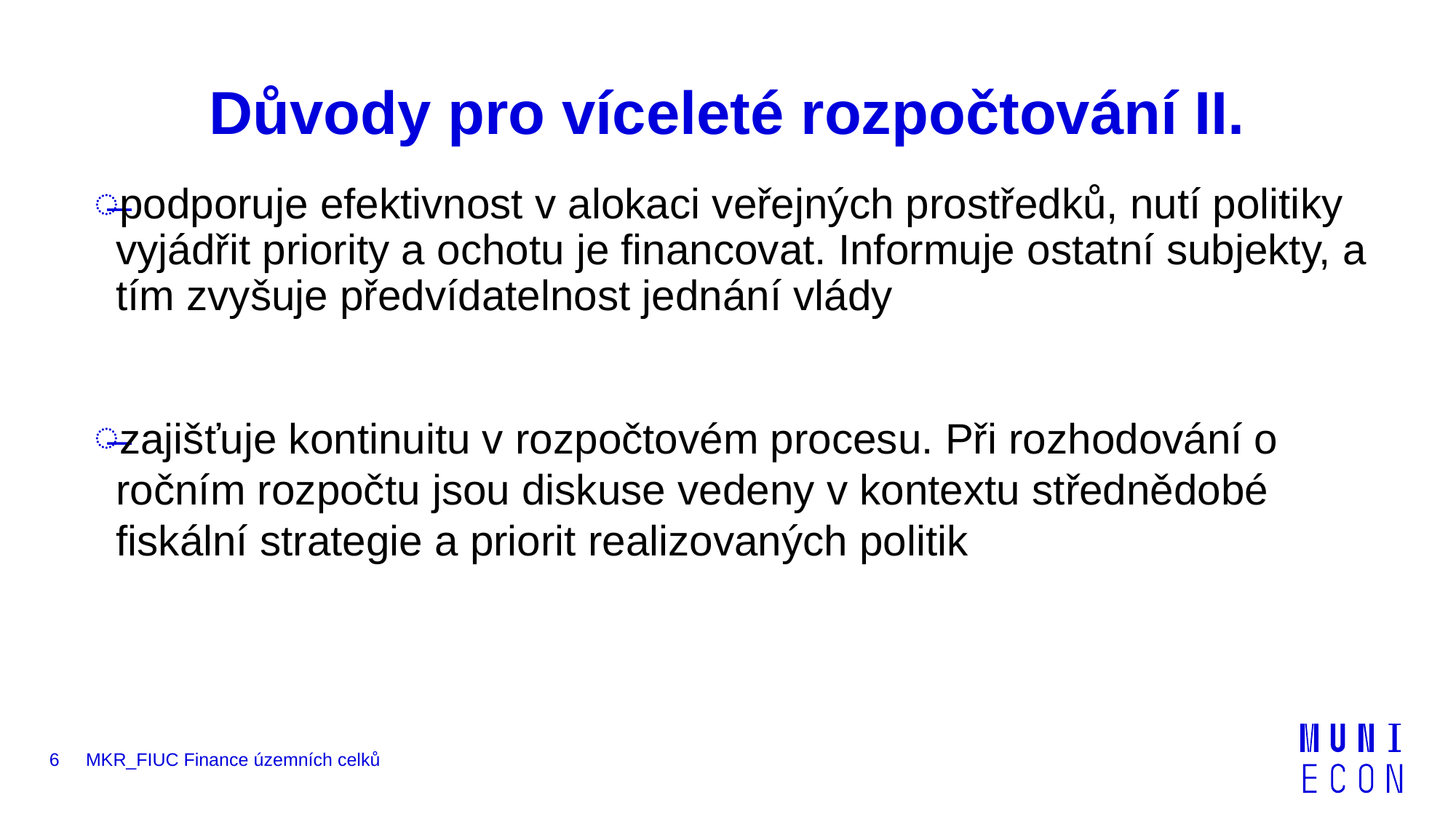

# Důvody pro víceleté rozpočtování II.
podporuje efektivnost v alokaci veřejných prostředků, nutí politiky vyjádřit priority a ochotu je financovat. Informuje ostatní subjekty, a tím zvyšuje předvídatelnost jednání vlády

zajišťuje kontinuitu v rozpočtovém procesu. Při rozhodování o ročním rozpočtu jsou diskuse vedeny v kontextu střednědobé fiskální strategie a priorit realizovaných politik

6
MKR_FIUC Finance územních celků